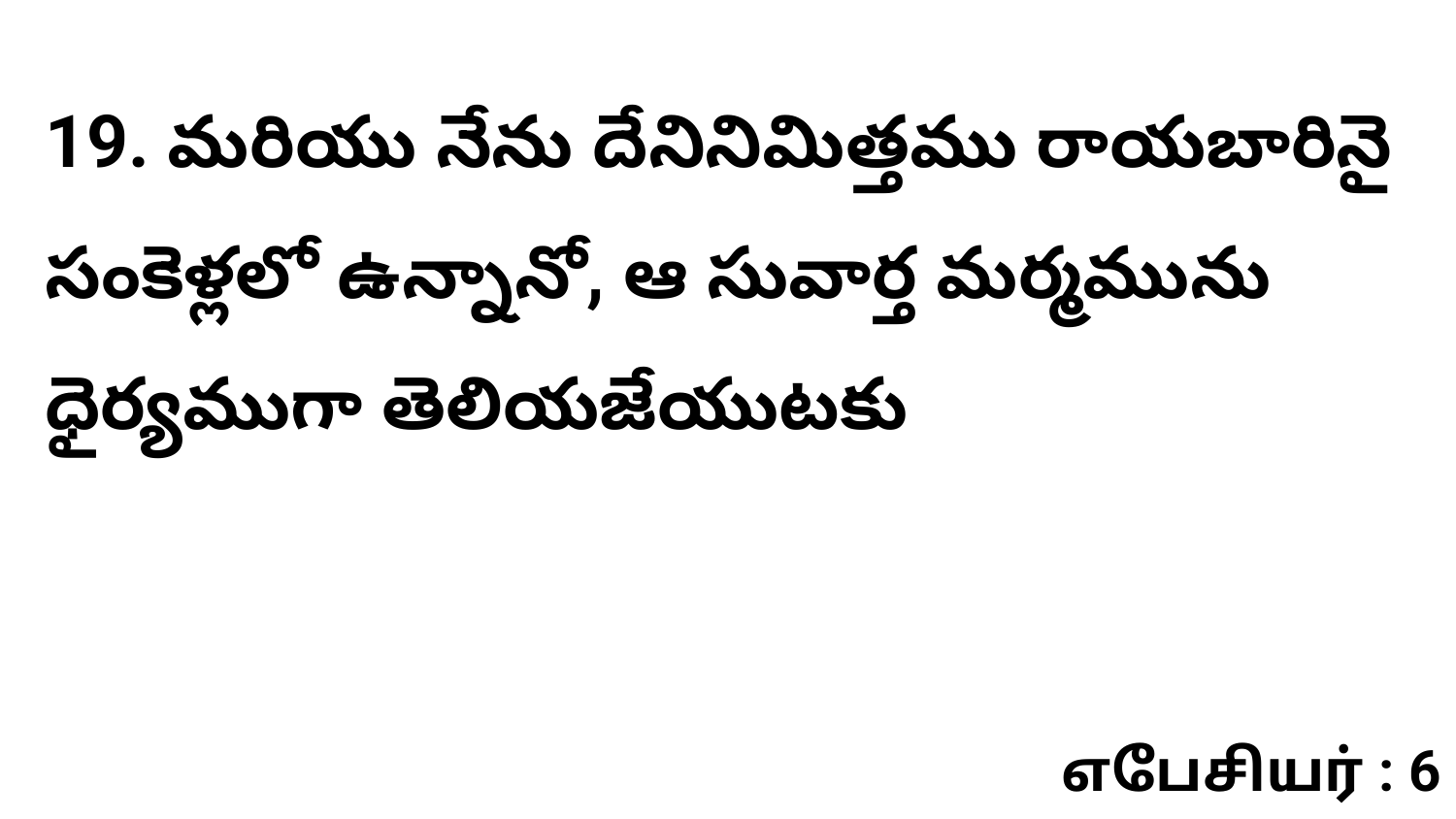

19. మరియు నేను దేనినిమిత్తము రాయబారినై సంకెళ్లలో ఉన్నానో, ఆ సువార్త మర్మమును ధైర్యముగా తెలియజేయుటకు
எபேசியர் : 6